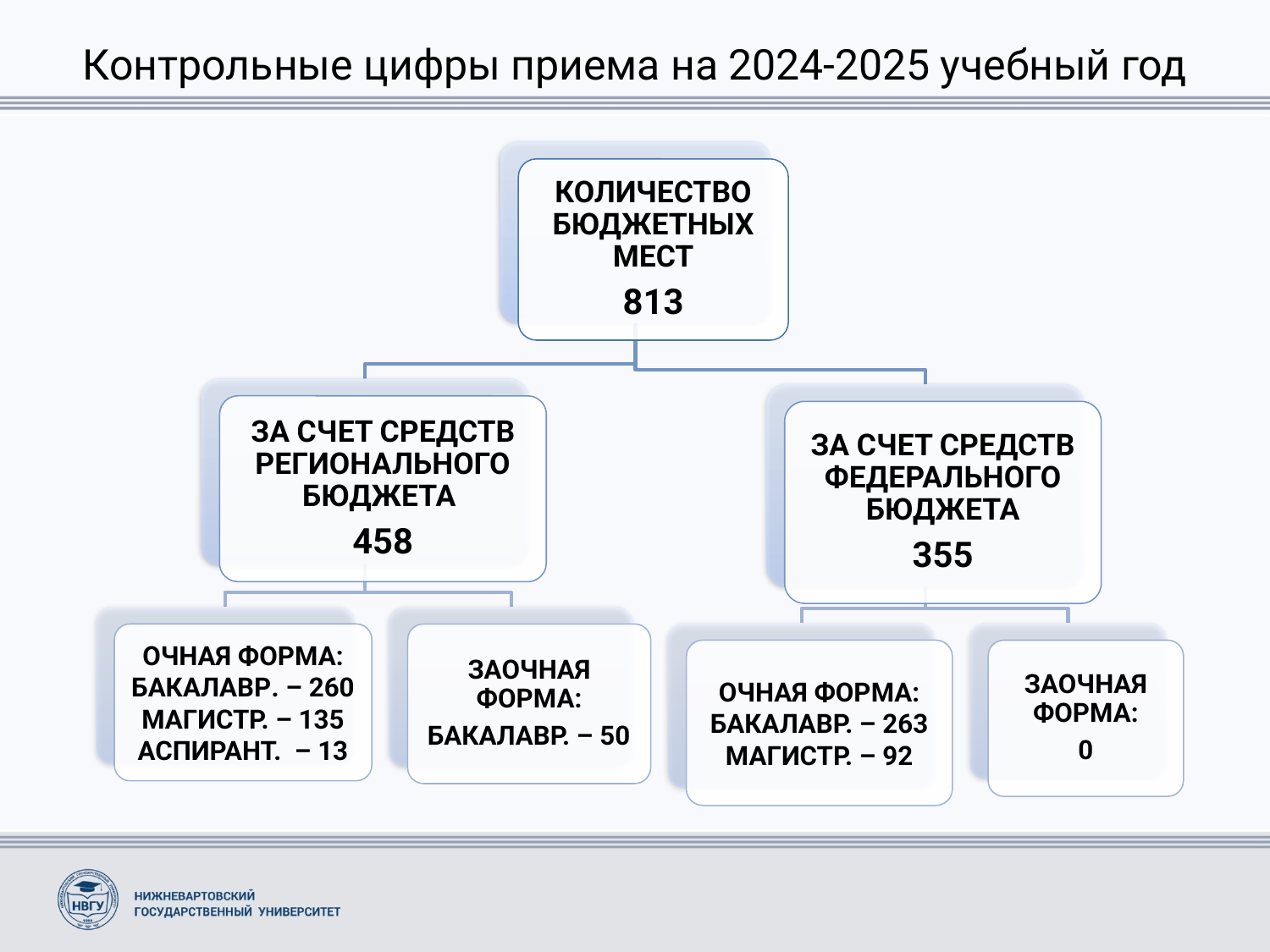

# Контрольные цифры приема на 2024-2025 учебный год
Количество бюджетных мест
813
За счет средств регионального бюджета
458
Очная форма:
БАКАЛАВР. – 260
Магистр. – 135
Аспирант.  – 13
Заочная форма:
Бакалавр. – 50
За счет средств федерального бюджета
355
Очная форма:
Бакалавр. – 263
Магистр. – 92
Заочная форма:
0